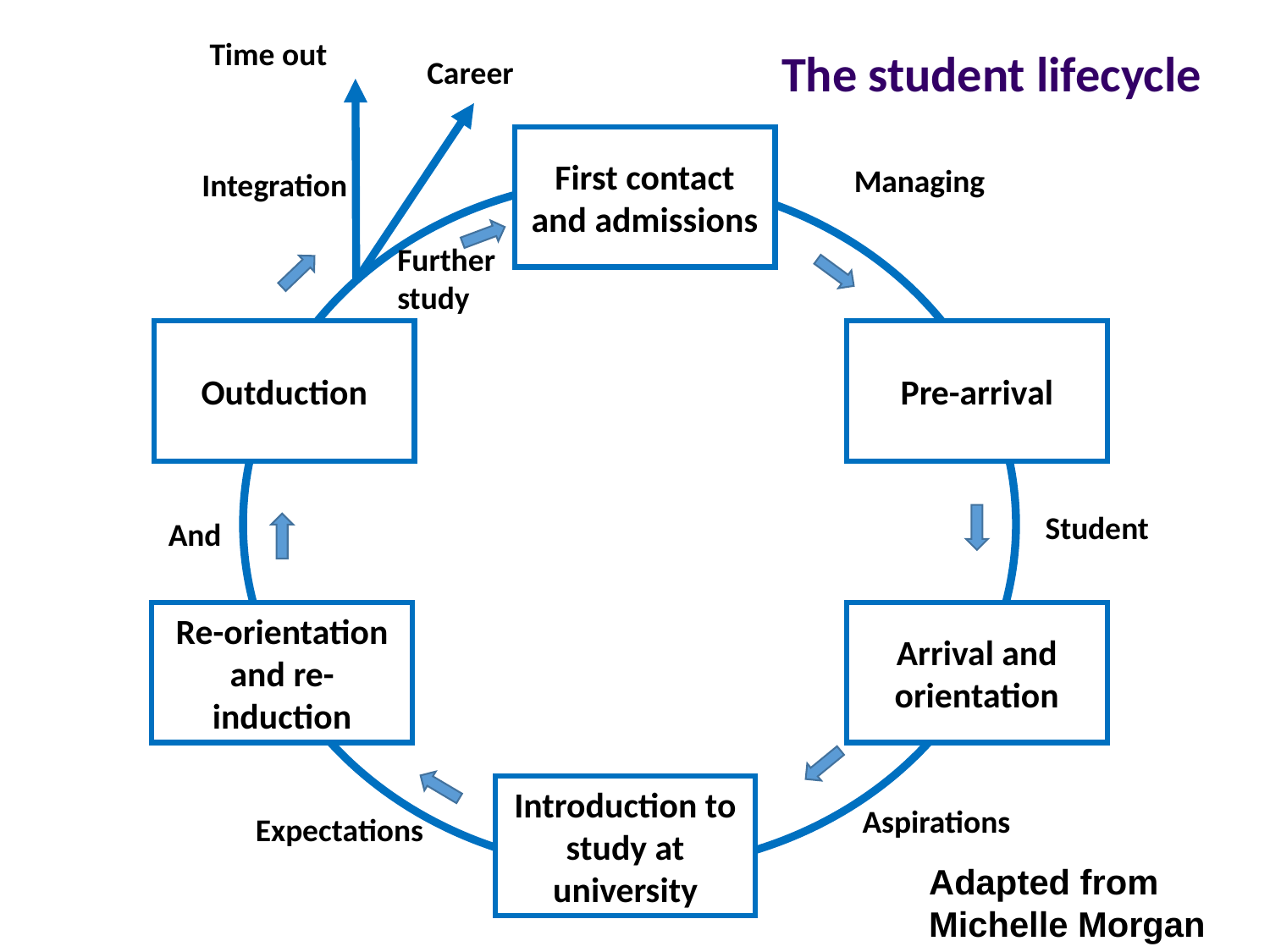

Time out
The student lifecycle
Career
First contact and admissions
Managing
Integration

Further study

Outduction
Pre-arrival
Student
And

Re-orientation and re-induction
Arrival and orientation

Introduction to study at university
Aspirations
Expectations
Adapted from
Michelle Morgan